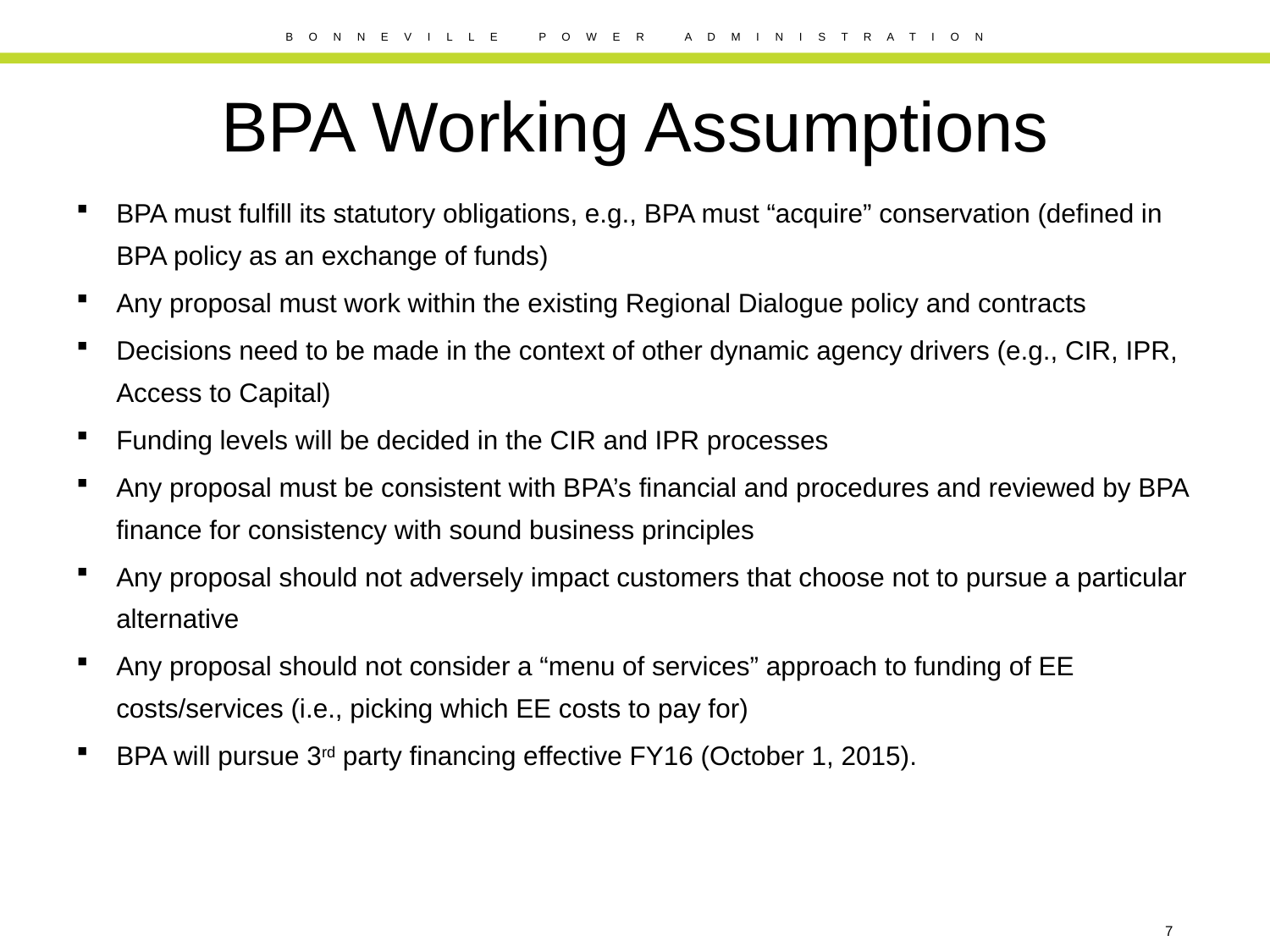

# BPA Working Assumptions
BPA must fulfill its statutory obligations, e.g., BPA must “acquire” conservation (defined in BPA policy as an exchange of funds)
Any proposal must work within the existing Regional Dialogue policy and contracts
Decisions need to be made in the context of other dynamic agency drivers (e.g., CIR, IPR, Access to Capital)
Funding levels will be decided in the CIR and IPR processes
Any proposal must be consistent with BPA’s financial and procedures and reviewed by BPA finance for consistency with sound business principles
Any proposal should not adversely impact customers that choose not to pursue a particular alternative
Any proposal should not consider a “menu of services” approach to funding of EE costs/services (i.e., picking which EE costs to pay for)
BPA will pursue 3rd party financing effective FY16 (October 1, 2015).

7